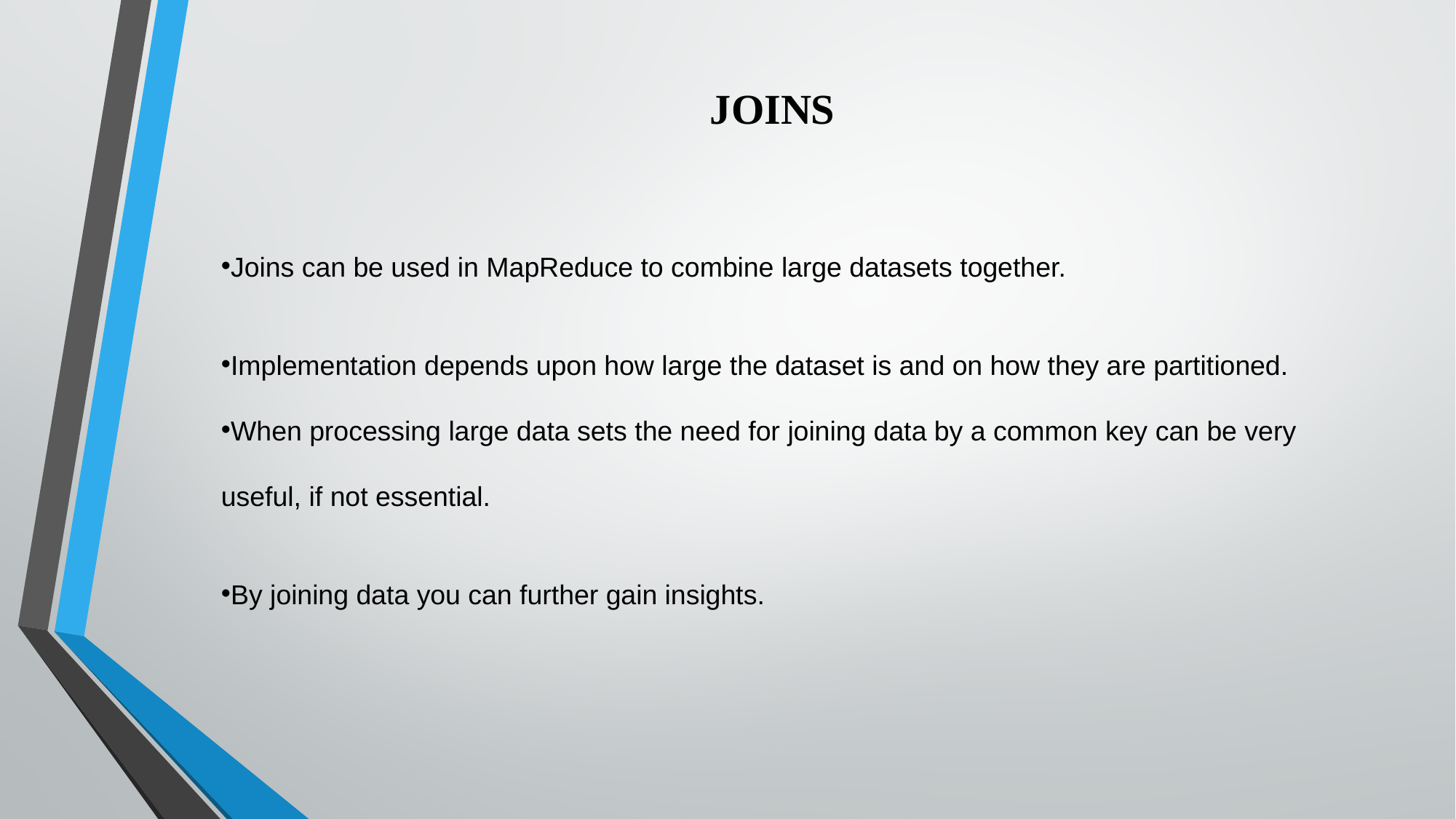

JOINS

Joins can be used in MapReduce to combine large datasets together.
Implementation depends upon how large the dataset is and on how they are partitioned.
When processing large data sets the need for joining data by a common key can be very useful, if not essential.
By joining data you can further gain insights.